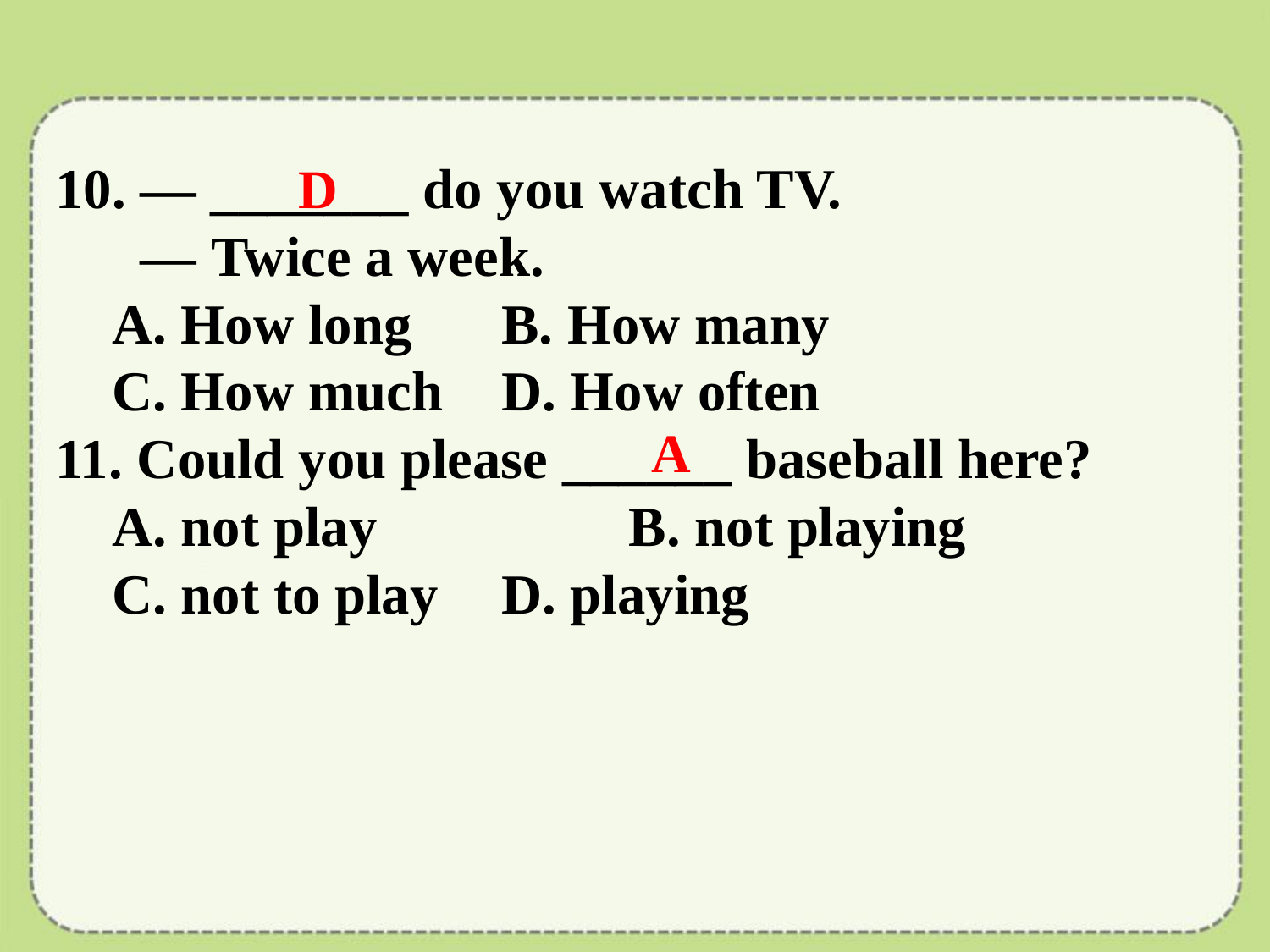

10. — _______ do you watch TV.
      — Twice a week.
    A. How long   	B. How many
    C. How much  	D. How often
11. Could you please ______ baseball here?
    A. not play  	         B. not playing
    C. not to play   	D. playing
D
A